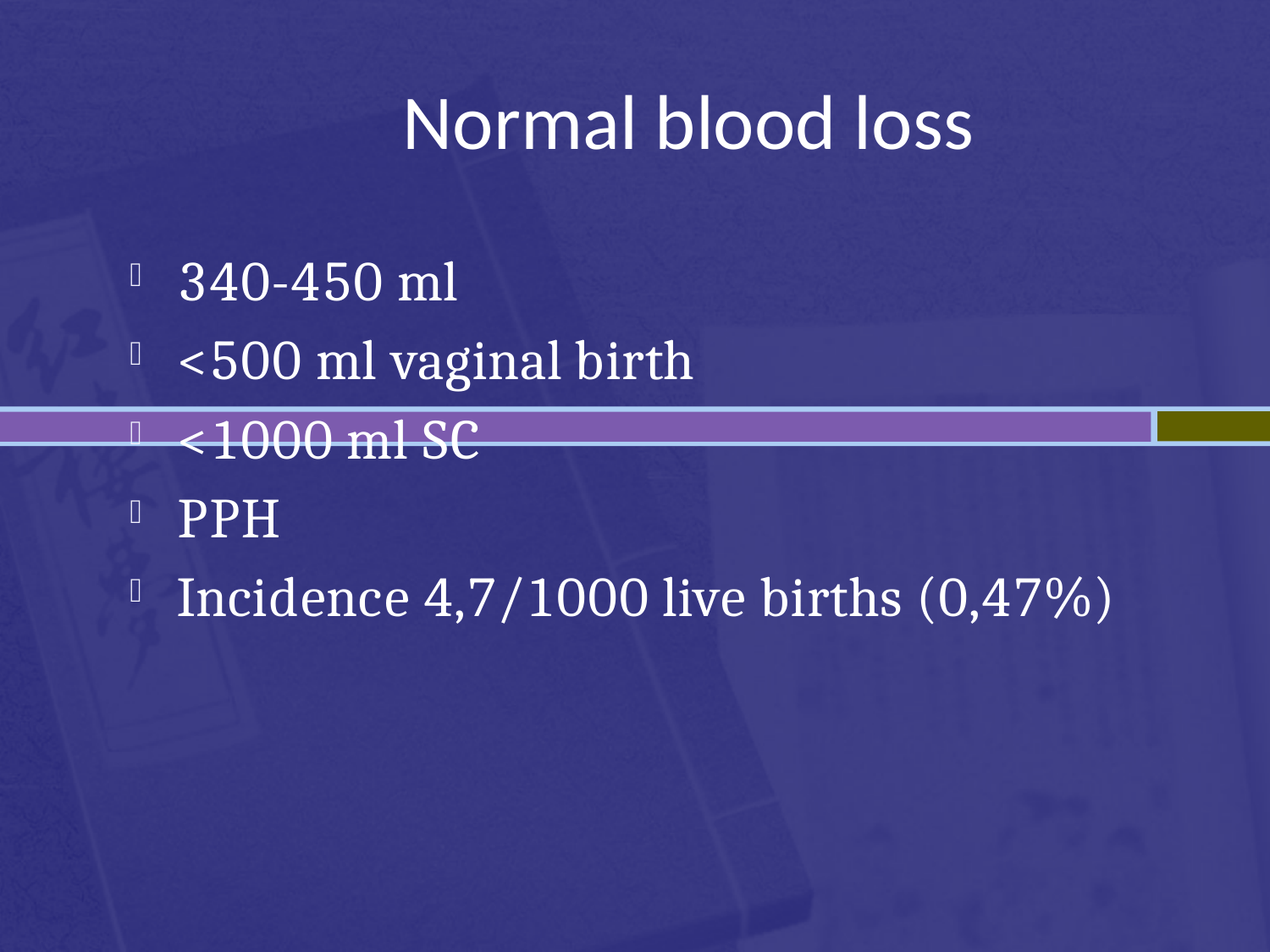

Normal blood loss
340-450 ml
<500 ml vaginal birth
<1000 ml SC
PPH
Incidence 4,7/1000 live births (0,47%)